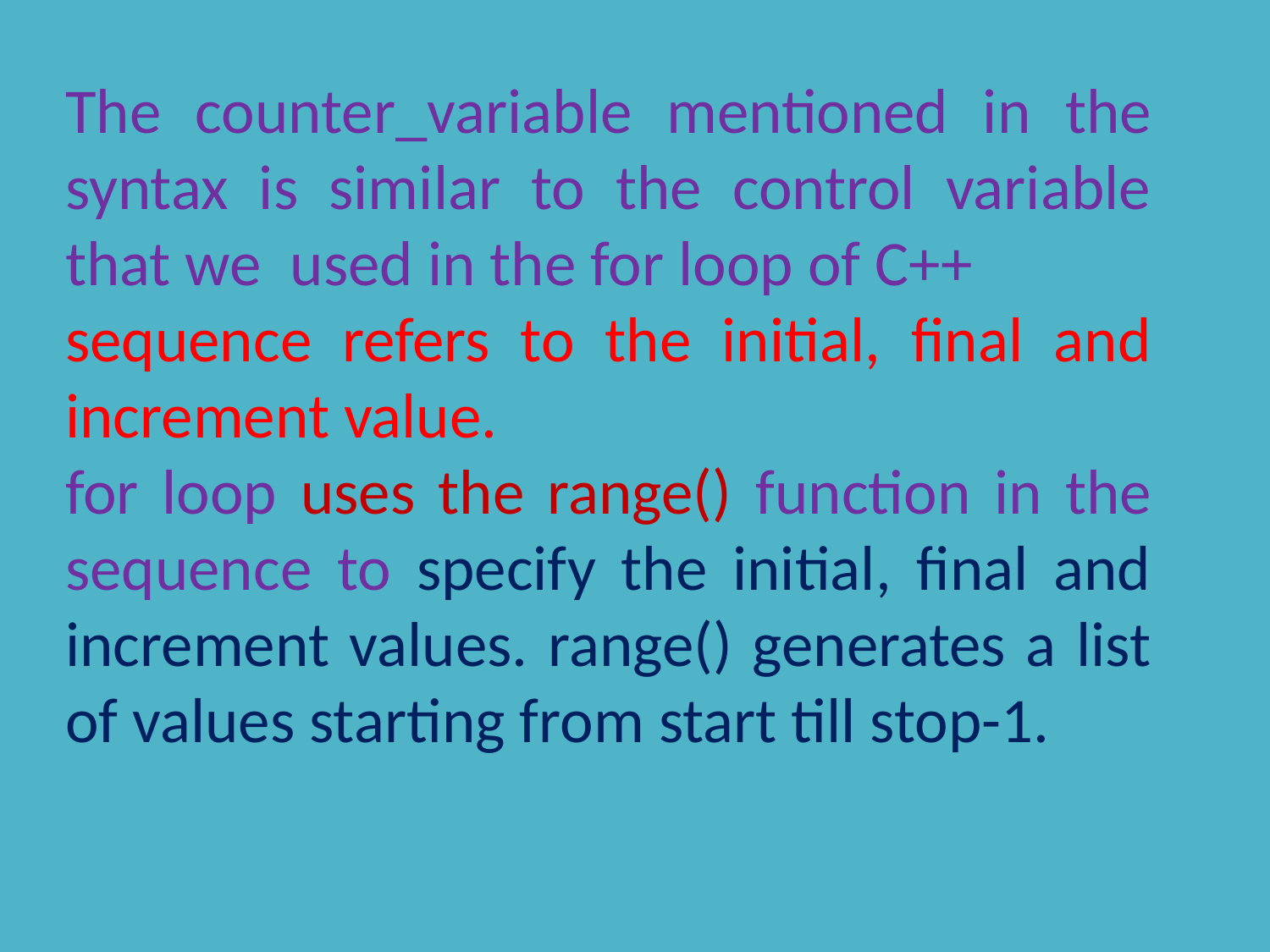

The counter_variable mentioned in the syntax is similar to the control variable that we  used in the for loop of C++
sequence refers to the initial, final and increment value.
for loop uses the range() function in the sequence to specify the initial, final and increment values. range() generates a list of values starting from start till stop-1.